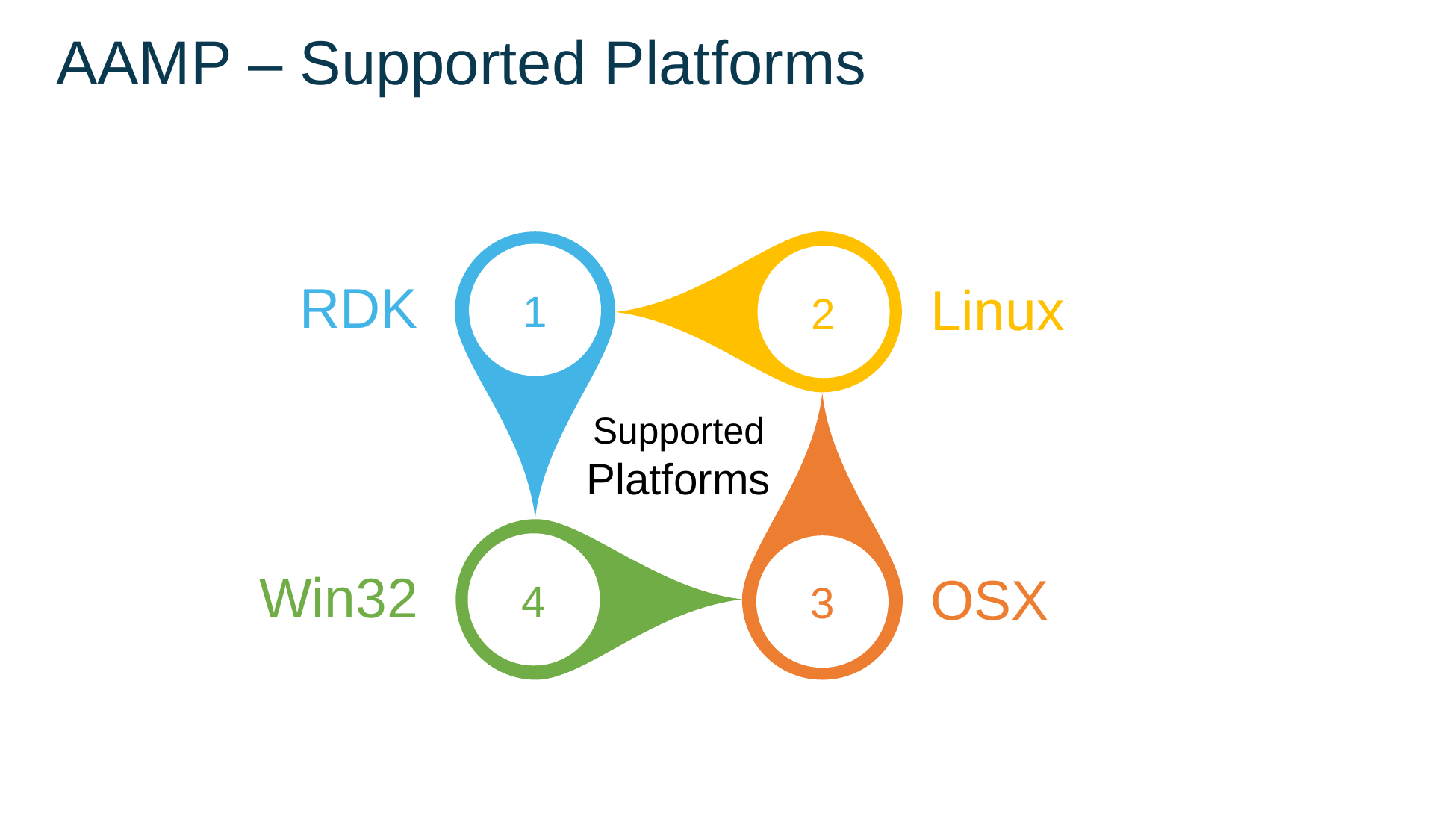

# AAMP – Supported Platforms

1
2
RDK
Linux

Supported
Platforms

4
3
Win32
OSX